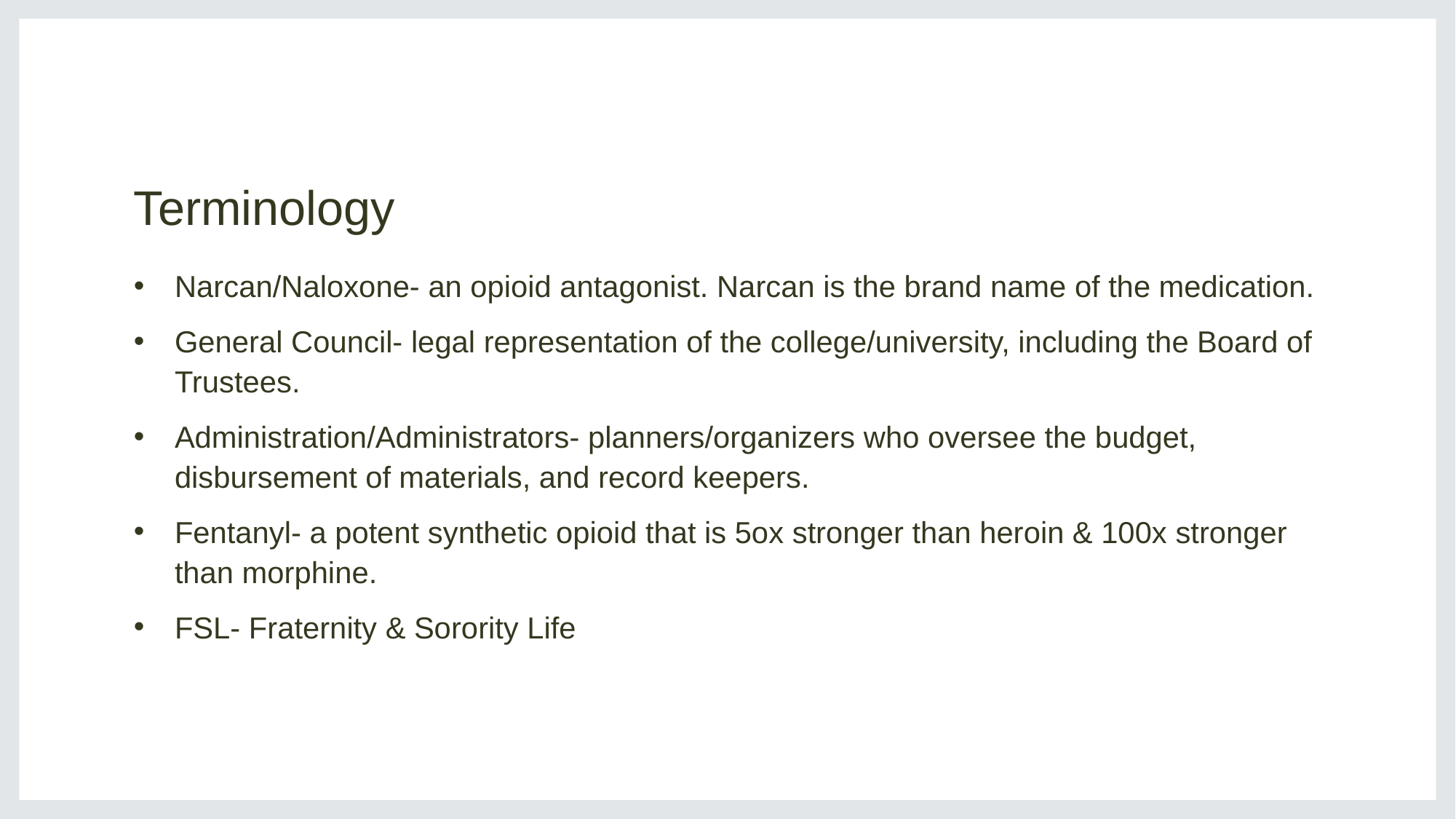

# Terminology
Narcan/Naloxone- an opioid antagonist. Narcan is the brand name of the medication.
General Council- legal representation of the college/university, including the Board of  Trustees.
Administration/Administrators- planners/organizers who oversee the budget, disbursement of materials, and record keepers.
Fentanyl- a potent synthetic opioid that is 5ox stronger than heroin & 100x stronger than morphine.
FSL- Fraternity & Sorority Life